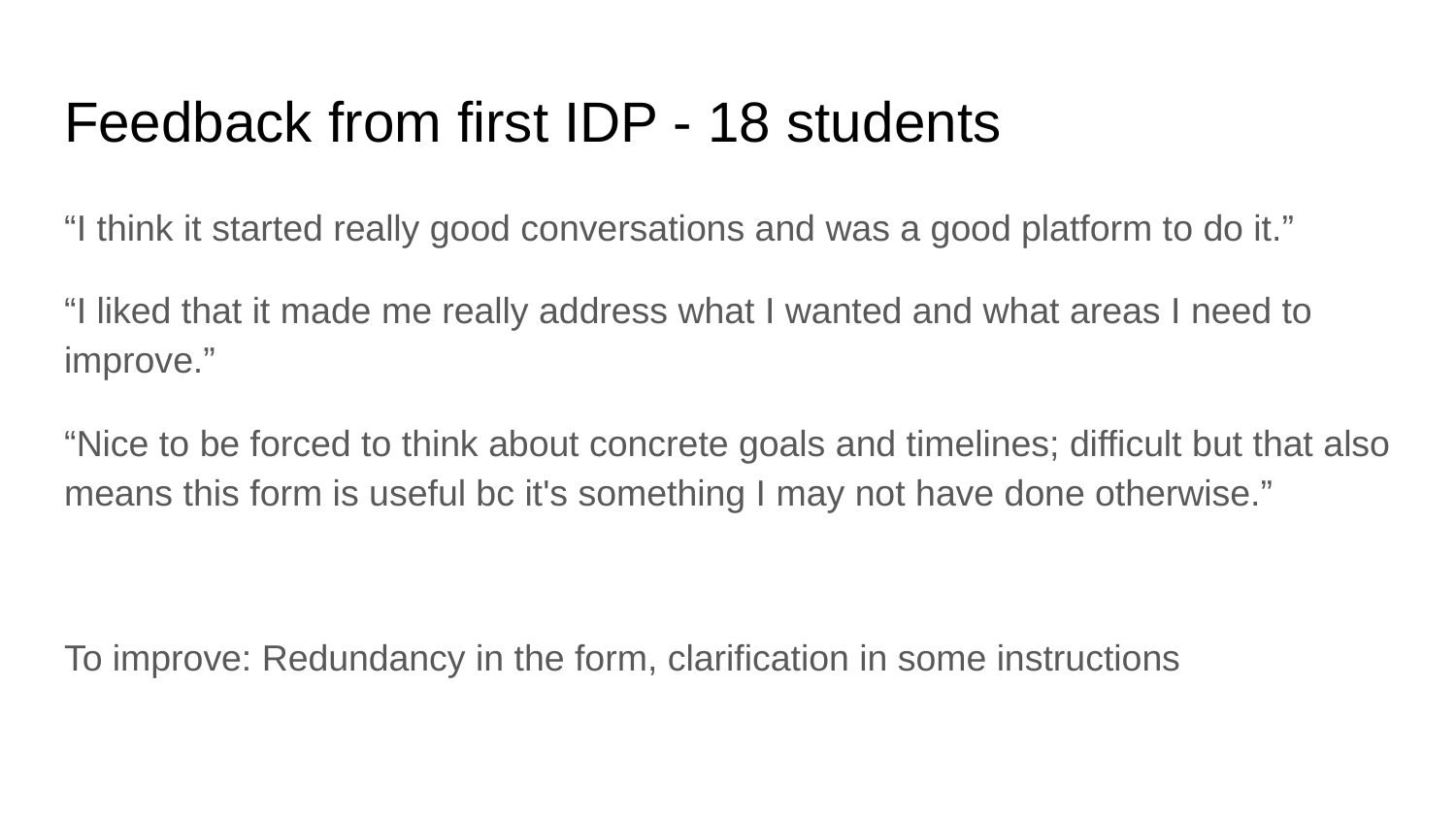

# Feedback from first IDP - 18 students
“I think it started really good conversations and was a good platform to do it.”
“I liked that it made me really address what I wanted and what areas I need to improve.”
“Nice to be forced to think about concrete goals and timelines; difficult but that also means this form is useful bc it's something I may not have done otherwise.”

To improve: Redundancy in the form, clarification in some instructions